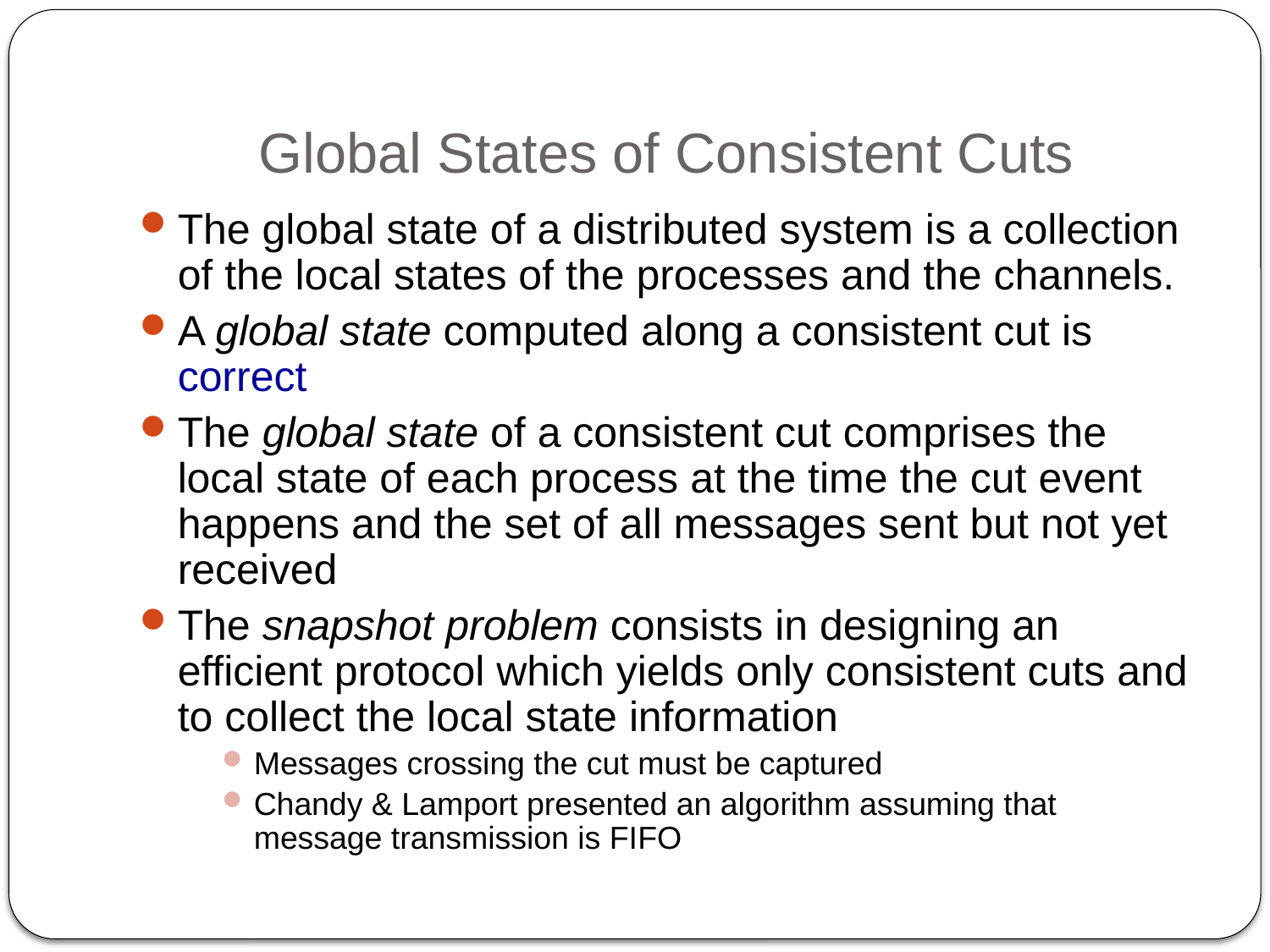

# Global States of Consistent Cuts
The global state of a distributed system is a collection of the local states of the processes and the channels.
A global state computed along a consistent cut is correct
The global state of a consistent cut comprises the local state of each process at the time the cut event  happens and the set of all messages sent but not yet received
The snapshot problem consists in designing an efficient protocol which yields only consistent cuts and to collect the local state information
Messages crossing the cut must be captured
Chandy & Lamport presented an algorithm assuming that message transmission is FIFO